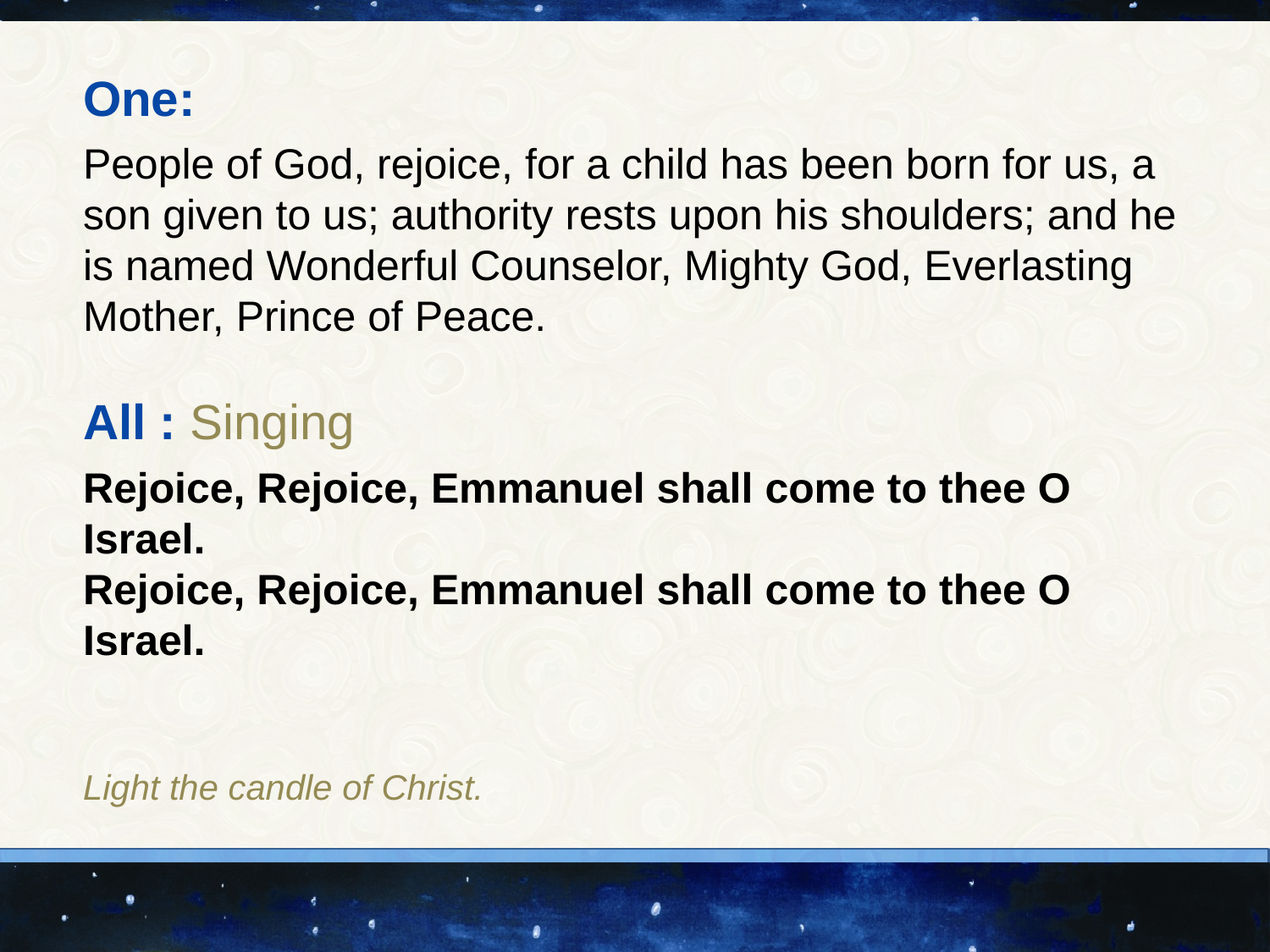

One:
People of God, rejoice, for a child has been born for us, a son given to us; authority rests upon his shoulders; and he is named Wonderful Counselor, Mighty God, Everlasting Mother, Prince of Peace.

All : Singing
Rejoice, Rejoice, Emmanuel shall come to thee O Israel.
Rejoice, Rejoice, Emmanuel shall come to thee O Israel.

Light the candle of Christ.